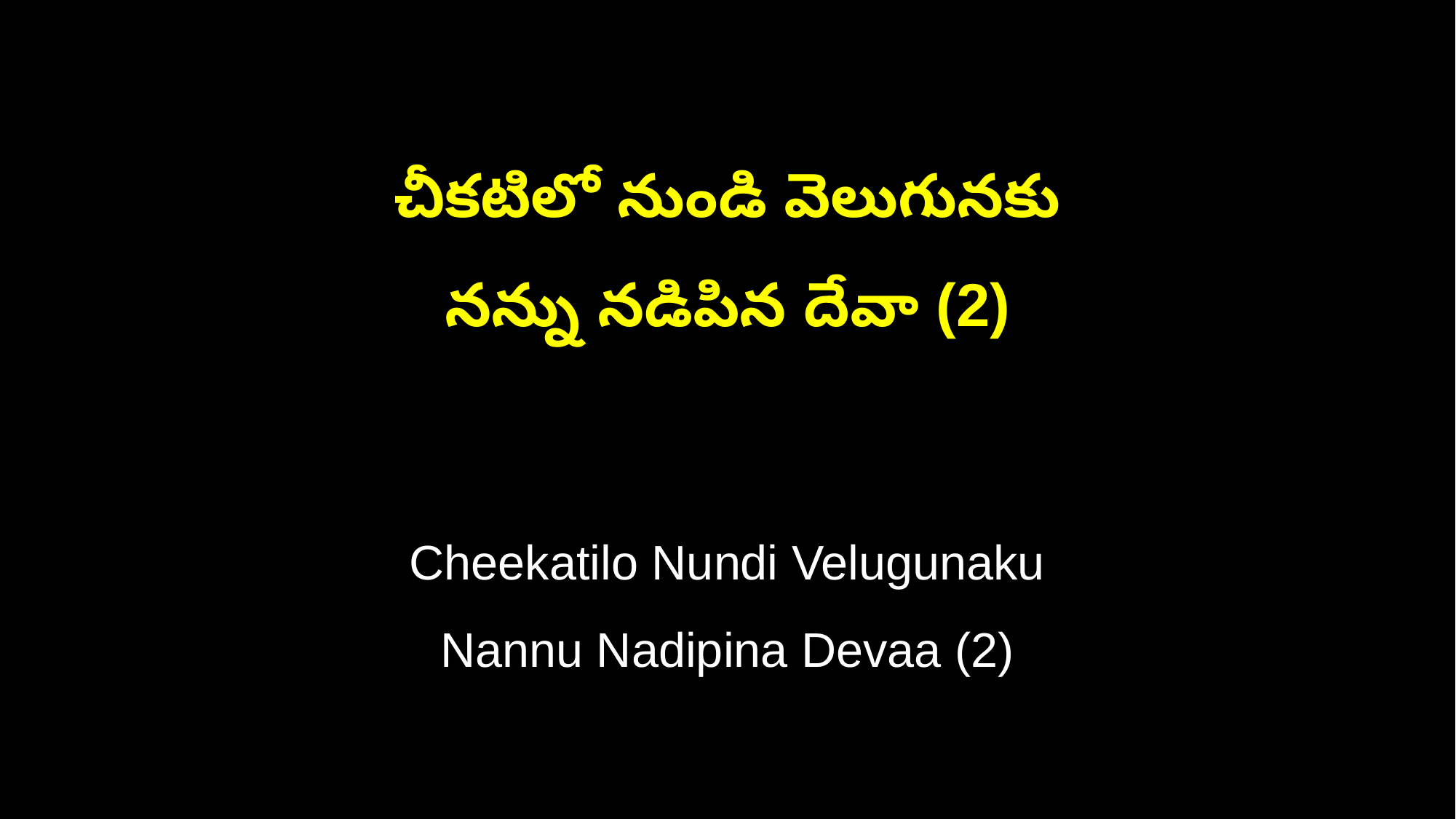

చీకటిలో నుండి వెలుగునకు
నన్ను నడిపిన దేవా (2)
Cheekatilo Nundi Velugunaku
Nannu Nadipina Devaa (2)